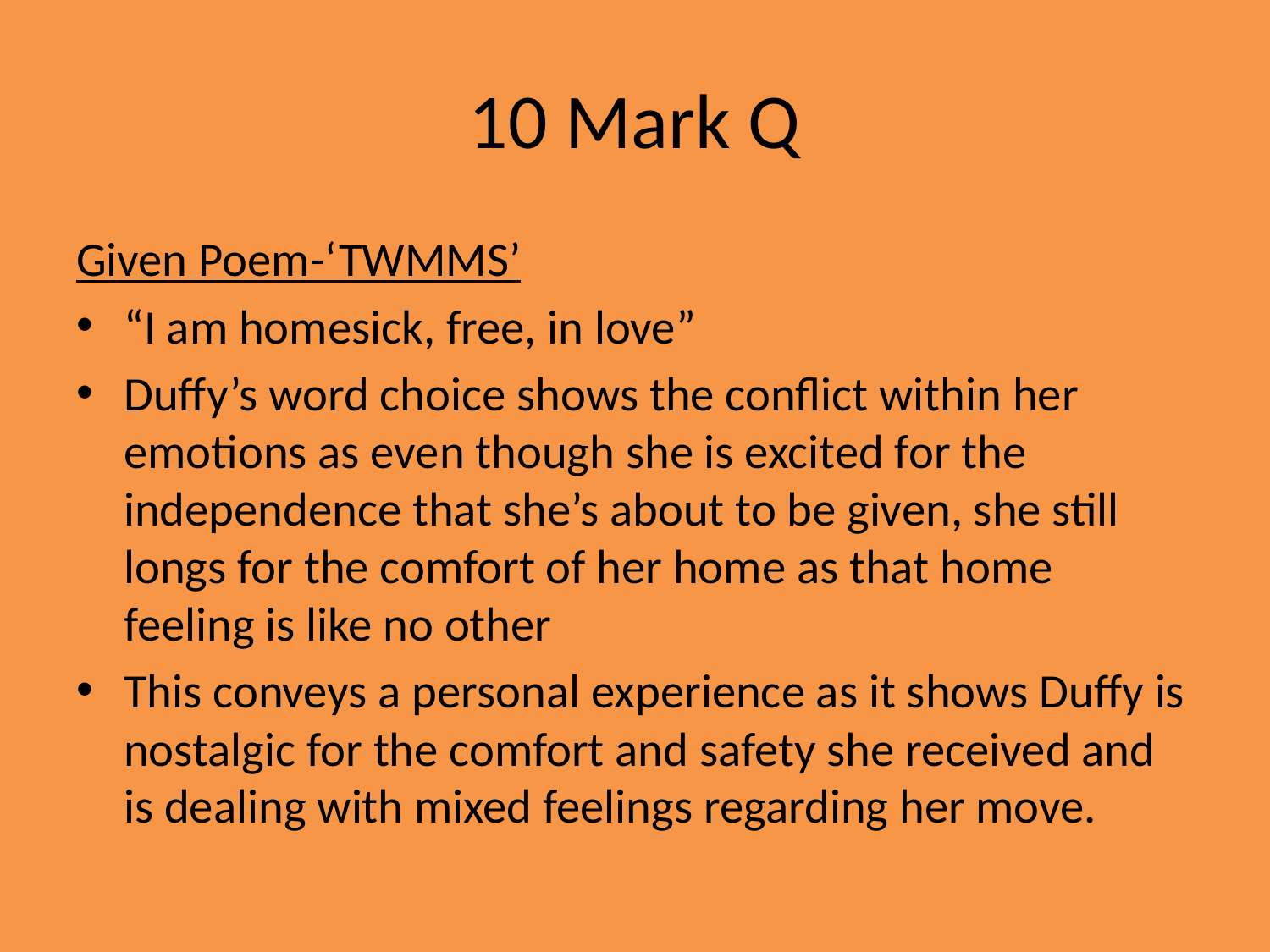

# 10 Mark Q
Given Poem-‘TWMMS’
“I am homesick, free, in love”
Duffy’s word choice shows the conflict within her emotions as even though she is excited for the independence that she’s about to be given, she still longs for the comfort of her home as that home feeling is like no other
This conveys a personal experience as it shows Duffy is nostalgic for the comfort and safety she received and is dealing with mixed feelings regarding her move.